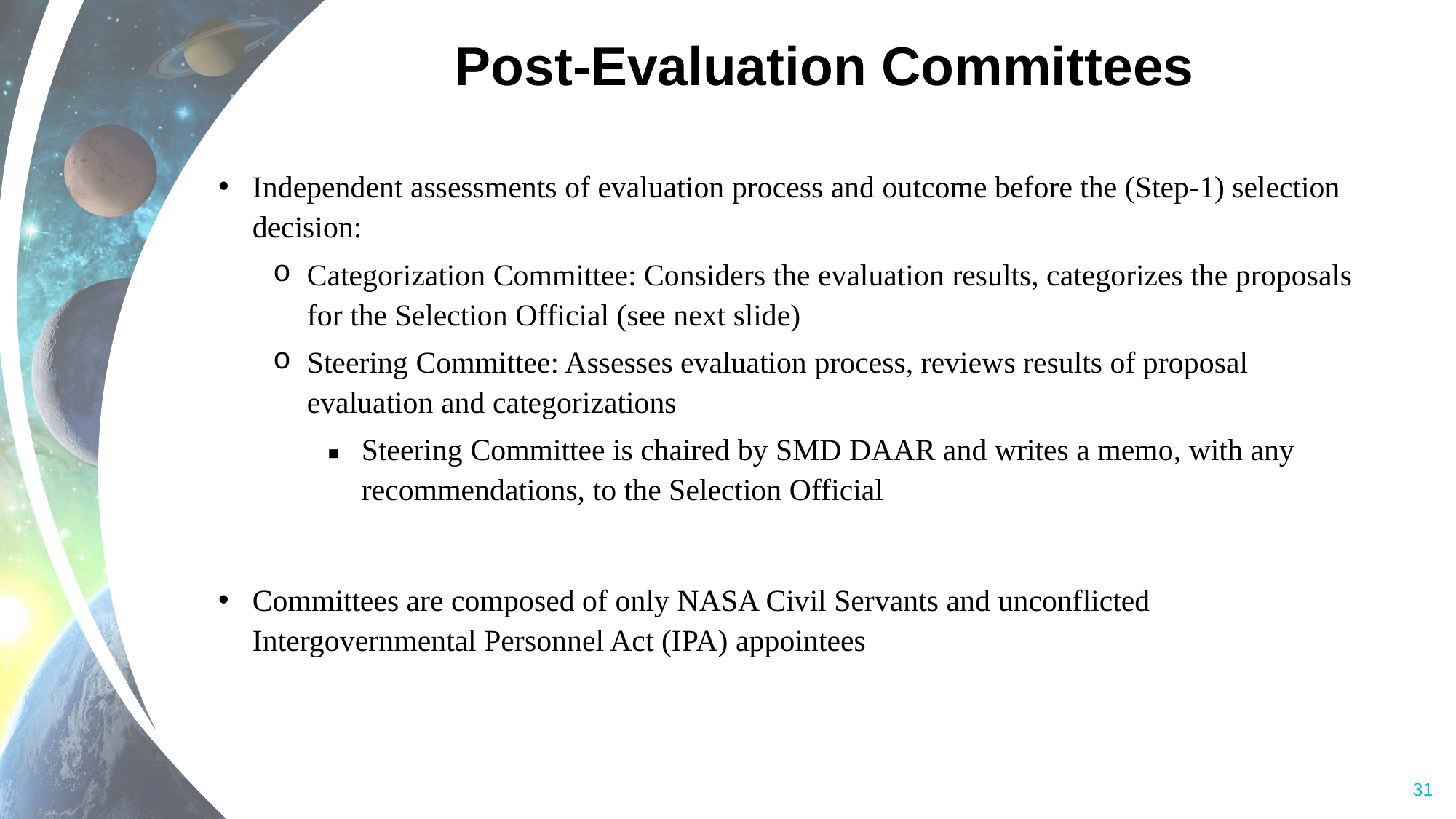

# Post-Evaluation Committees
Independent assessments of evaluation process and outcome before the (Step-1) selection decision:
Categorization Committee: Considers the evaluation results, categorizes the proposals for the Selection Official (see next slide)
Steering Committee: Assesses evaluation process, reviews results of proposal evaluation and categorizations
Steering Committee is chaired by SMD DAAR and writes a memo, with any recommendations, to the Selection Official

Committees are composed of only NASA Civil Servants and unconflicted Intergovernmental Personnel Act (IPA) appointees
31